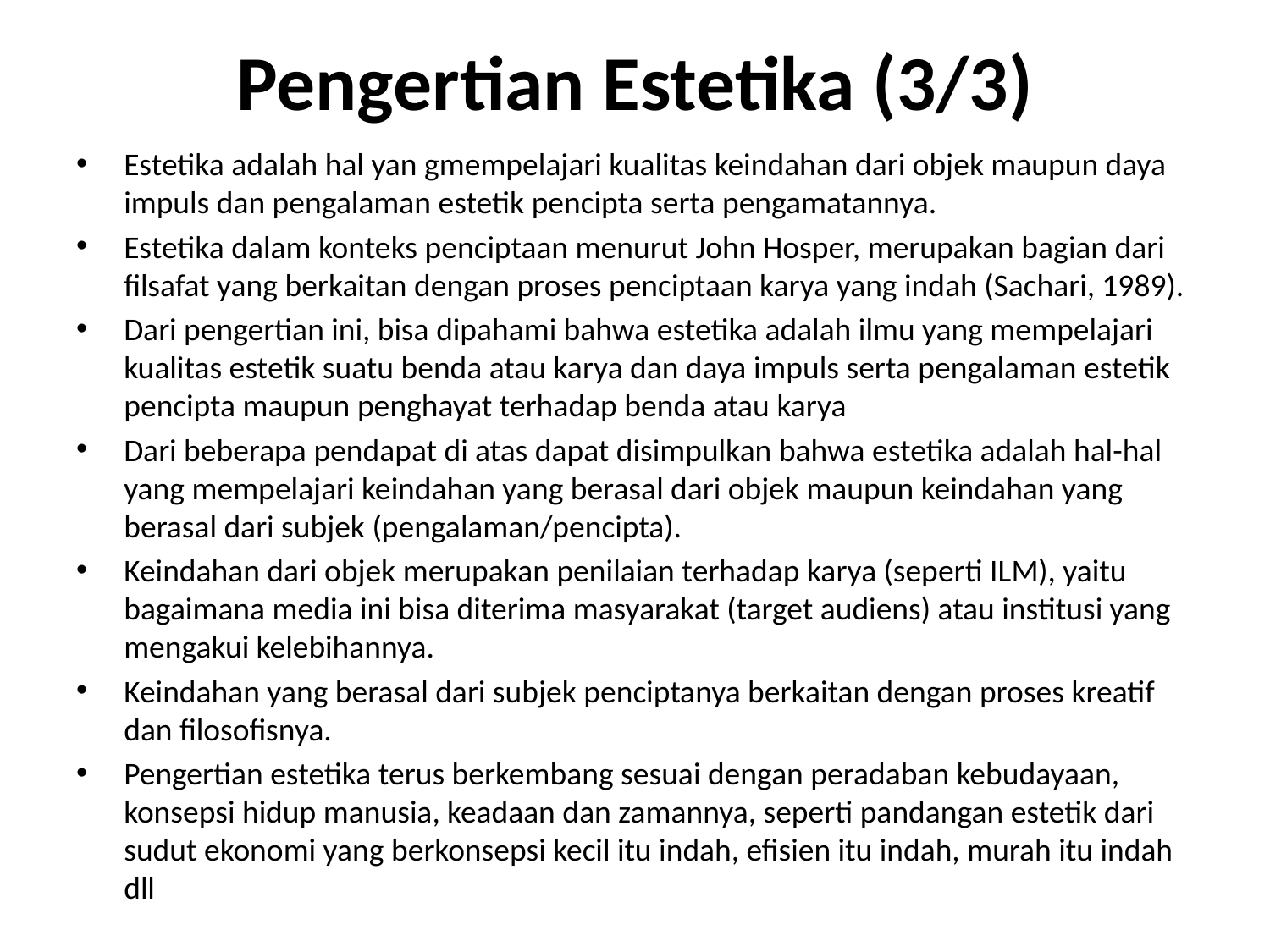

# Pengertian Estetika (3/3)
Estetika adalah hal yan gmempelajari kualitas keindahan dari objek maupun daya impuls dan pengalaman estetik pencipta serta pengamatannya.
Estetika dalam konteks penciptaan menurut John Hosper, merupakan bagian dari filsafat yang berkaitan dengan proses penciptaan karya yang indah (Sachari, 1989).
Dari pengertian ini, bisa dipahami bahwa estetika adalah ilmu yang mempelajari kualitas estetik suatu benda atau karya dan daya impuls serta pengalaman estetik pencipta maupun penghayat terhadap benda atau karya
Dari beberapa pendapat di atas dapat disimpulkan bahwa estetika adalah hal-hal yang mempelajari keindahan yang berasal dari objek maupun keindahan yang berasal dari subjek (pengalaman/pencipta).
Keindahan dari objek merupakan penilaian terhadap karya (seperti ILM), yaitu bagaimana media ini bisa diterima masyarakat (target audiens) atau institusi yang mengakui kelebihannya.
Keindahan yang berasal dari subjek penciptanya berkaitan dengan proses kreatif dan filosofisnya.
Pengertian estetika terus berkembang sesuai dengan peradaban kebudayaan, konsepsi hidup manusia, keadaan dan zamannya, seperti pandangan estetik dari sudut ekonomi yang berkonsepsi kecil itu indah, efisien itu indah, murah itu indah dll